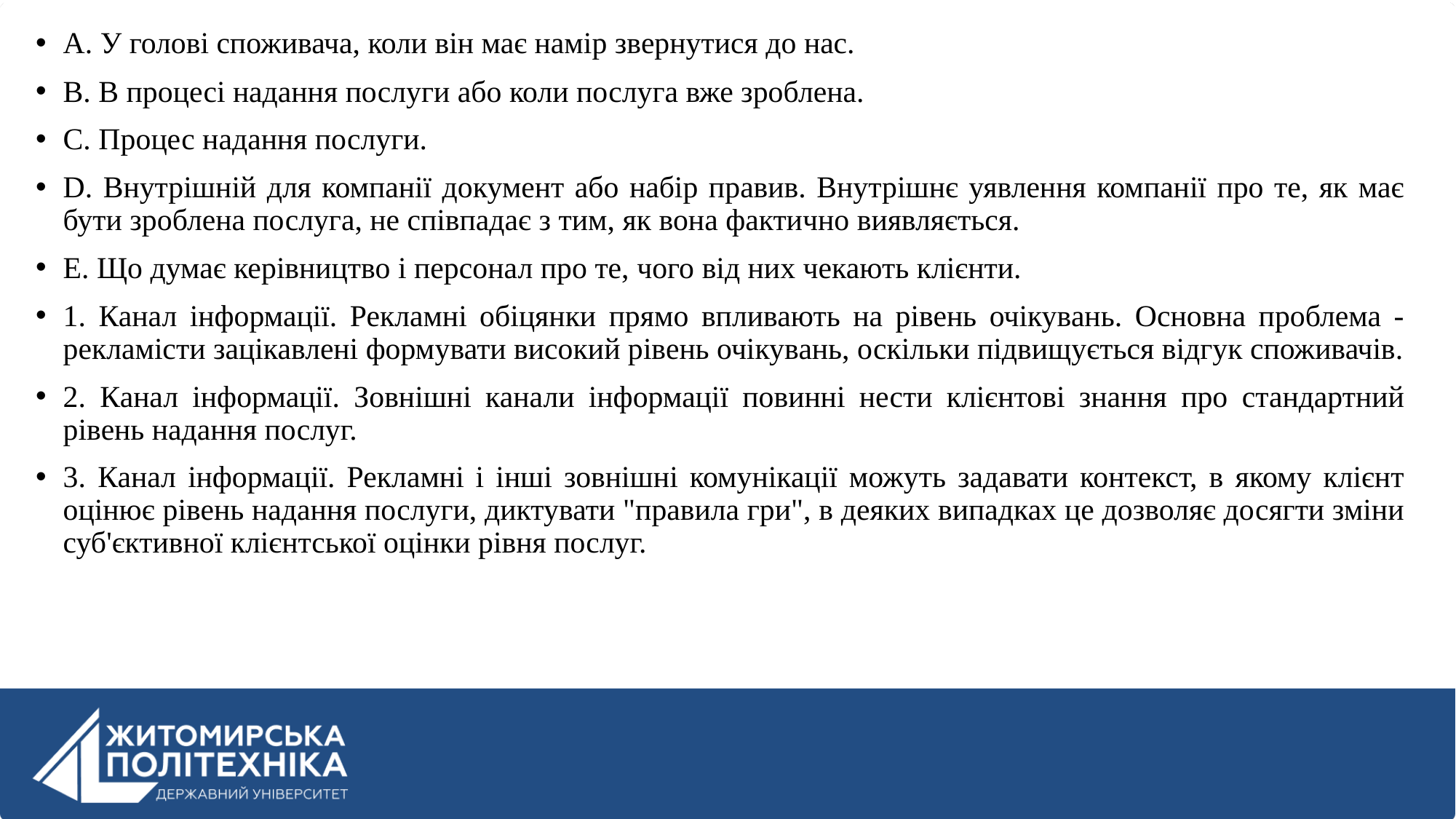

A. У голові споживача, коли він має намір звернутися до нас.
B. В процесі надання послуги або коли послуга вже зроблена.
C. Процес надання послуги.
D. Внутрішній для компанії документ або набір правив. Внутрішнє уявлення компанії про те, як має бути зроблена послуга, не співпадає з тим, як вона фактично виявляється.
E. Що думає керівництво і персонал про те, чого від них чекають клієнти.
1. Канал інформації. Рекламні обіцянки прямо впливають на рівень очікувань. Основна проблема - рекламісти зацікавлені формувати високий рівень очікувань, оскільки підвищується відгук споживачів.
2. Канал інформації. Зовнішні канали інформації повинні нести клієнтові знання про стандартний рівень надання послуг.
3. Канал інформації. Рекламні і інші зовнішні комунікації можуть задавати контекст, в якому клієнт оцінює рівень надання послуги, диктувати "правила гри", в деяких випадках це дозволяє досягти зміни суб'єктивної клієнтської оцінки рівня послуг.